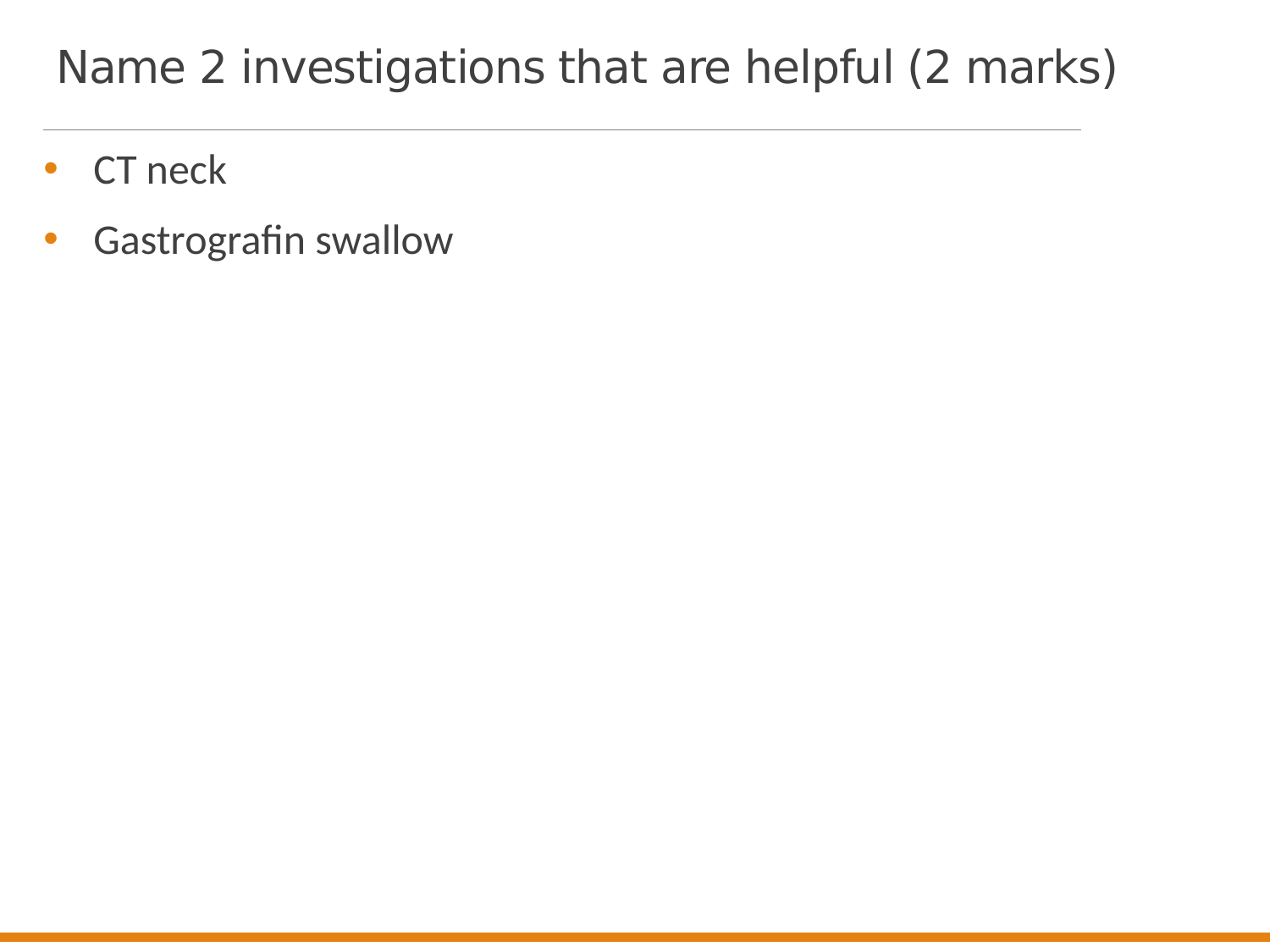

# Name 2 investigations that are helpful (2 marks)
CT neck
Gastrografin swallow